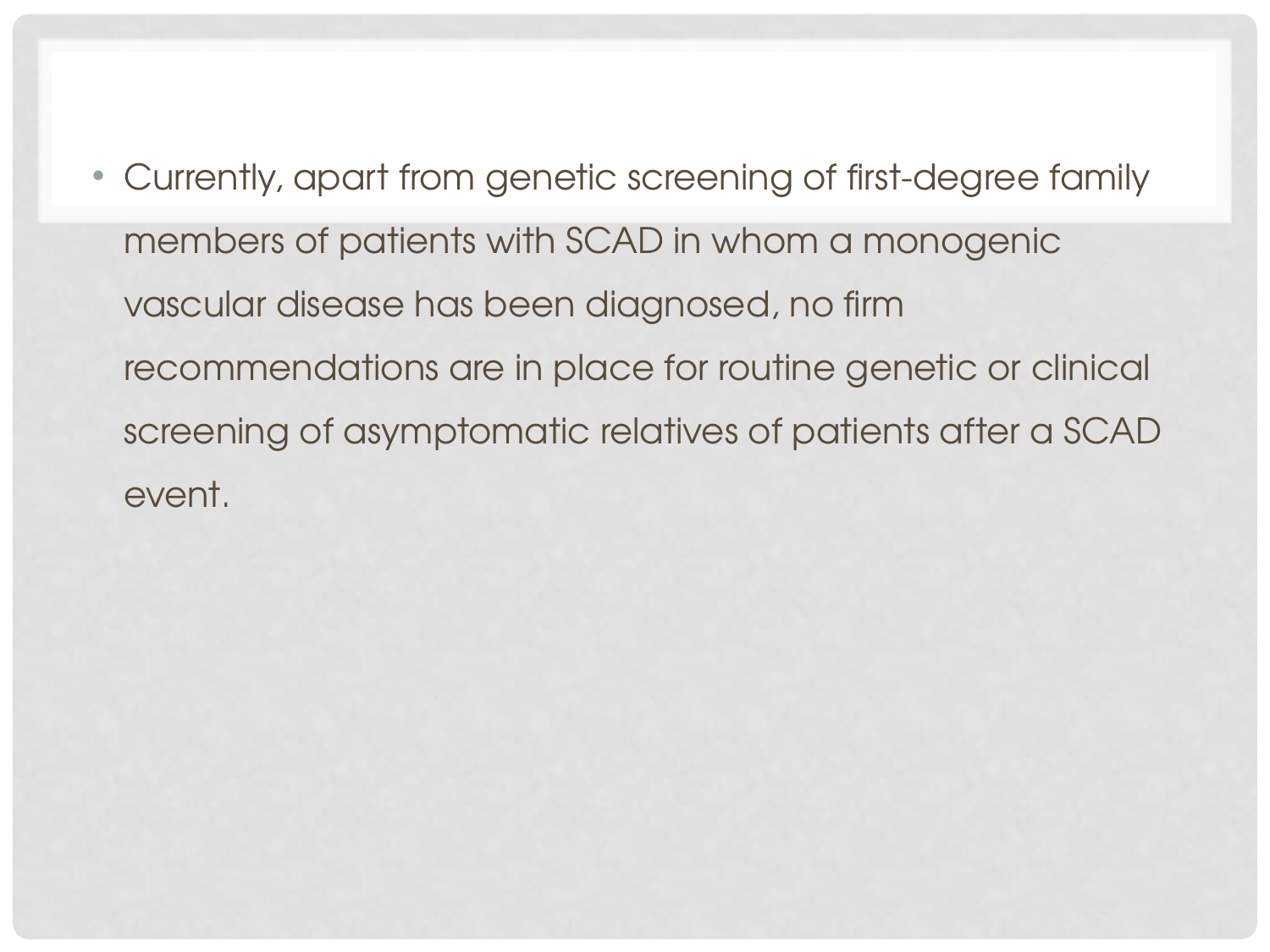

#
Currently, apart from genetic screening of first-degree family members of patients with SCAD in whom a monogenic vascular disease has been diagnosed, no firm recommendations are in place for routine genetic or clinical screening of asymptomatic relatives of patients after a SCAD event.